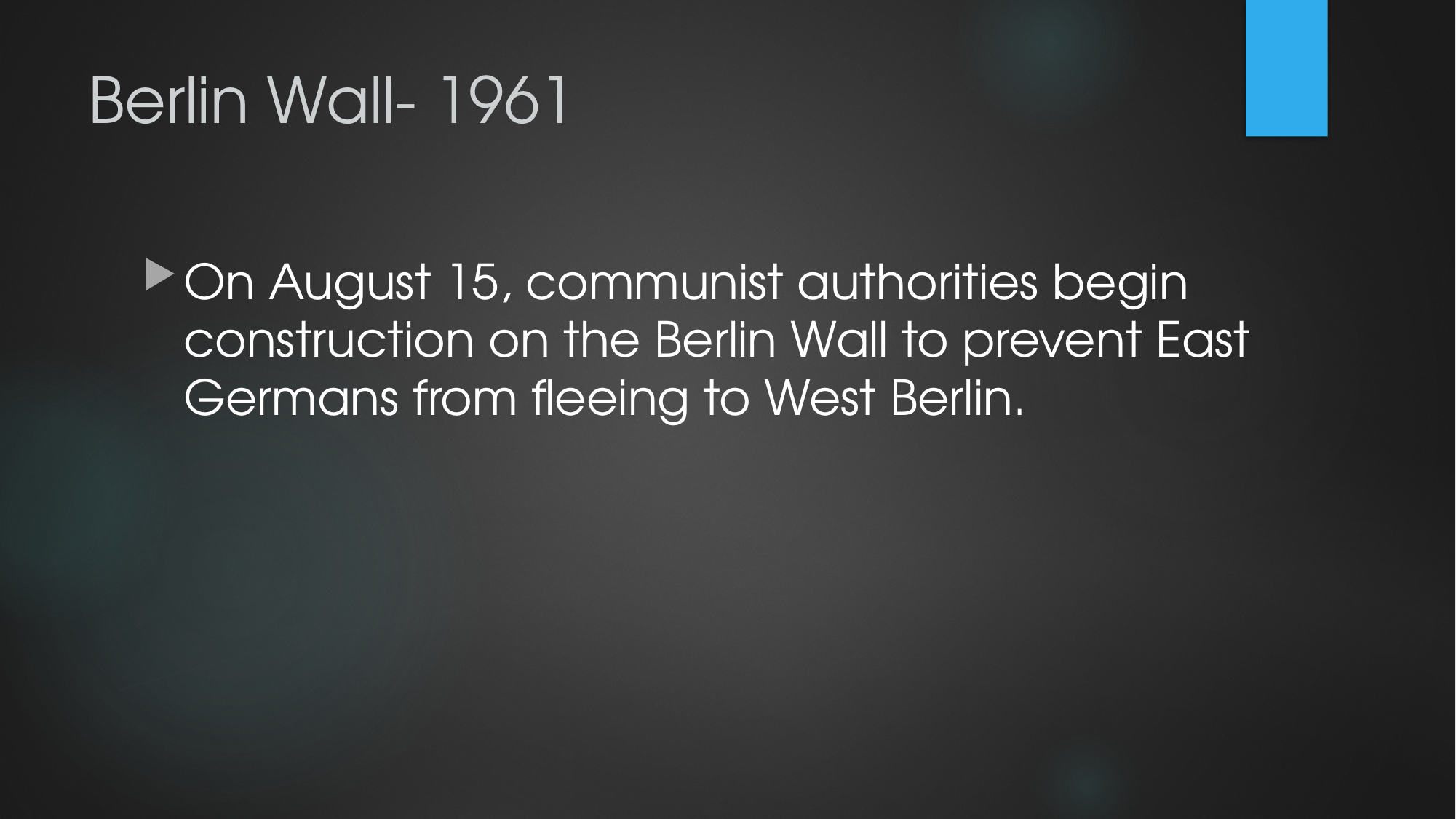

# Berlin Wall- 1961
On August 15, communist authorities begin construction on the Berlin Wall to prevent East Germans from fleeing to West Berlin.